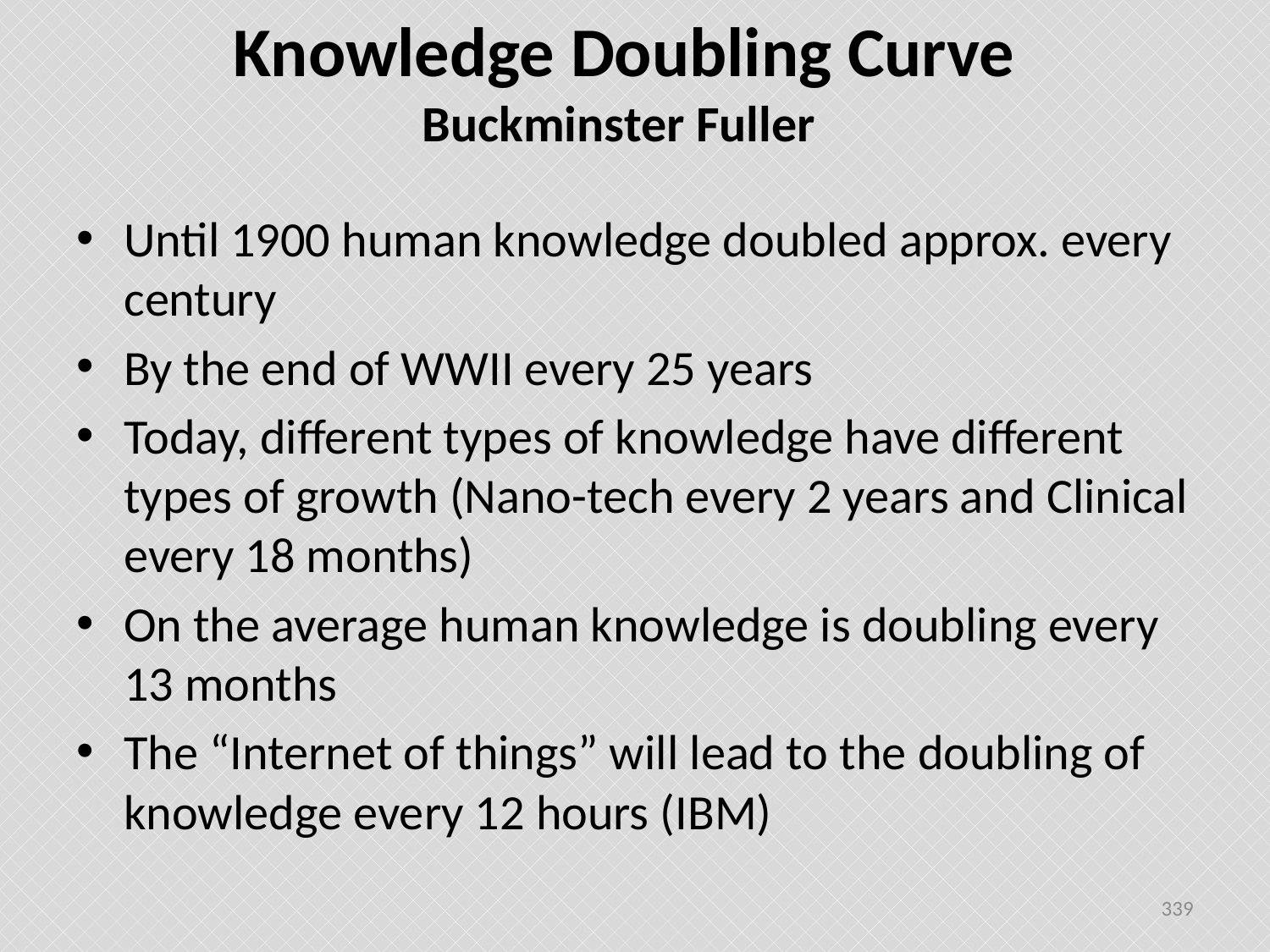

# Knowledge Doubling Curve Buckminster Fuller
Until 1900 human knowledge doubled approx. every century
By the end of WWII every 25 years
Today, different types of knowledge have different types of growth (Nano-tech every 2 years and Clinical every 18 months)
On the average human knowledge is doubling every 13 months
The “Internet of things” will lead to the doubling of knowledge every 12 hours (IBM)

339